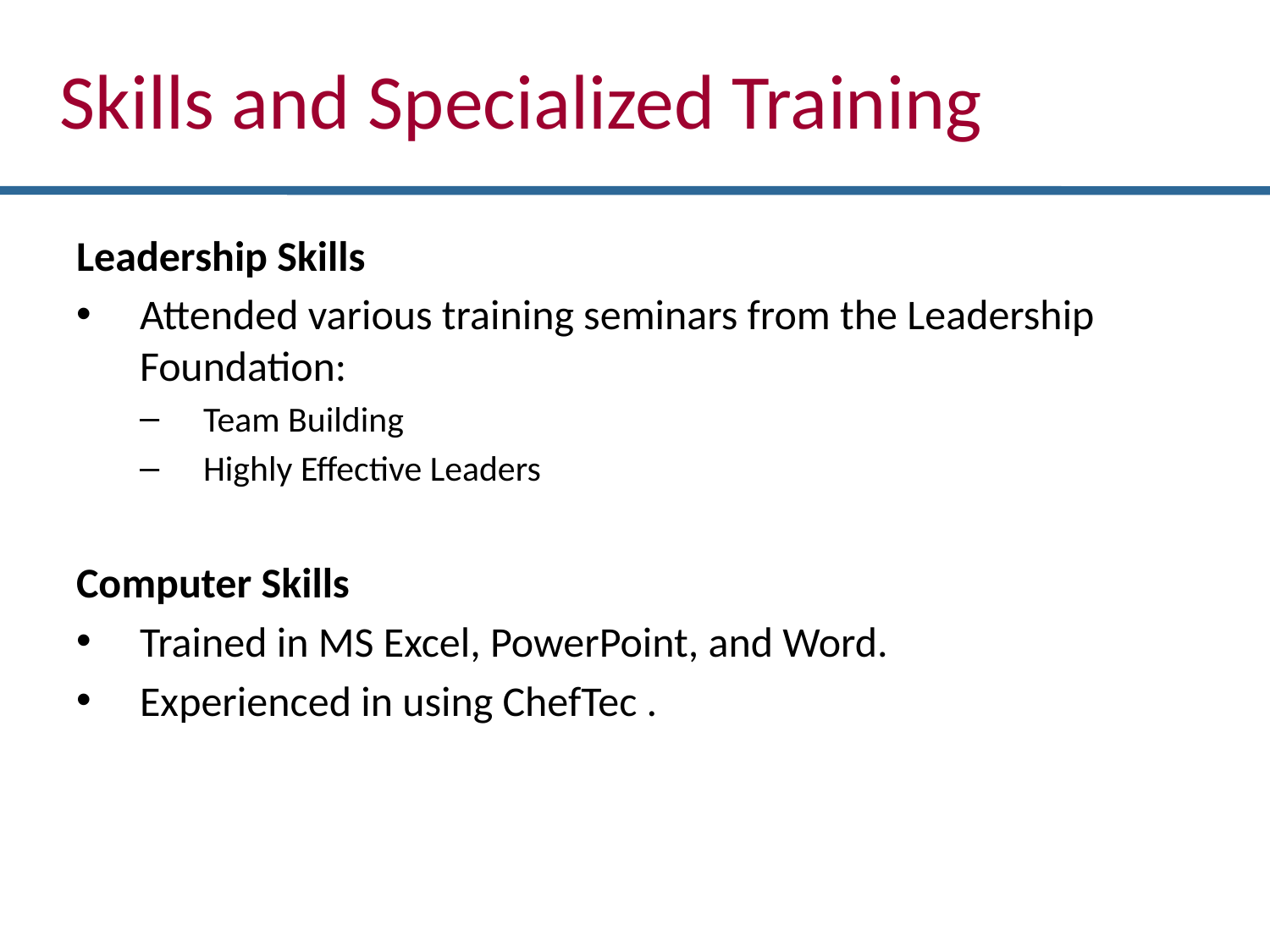

Skills and Specialized Training
Leadership Skills
Attended various training seminars from the Leadership Foundation:
Team Building
Highly Effective Leaders

Computer Skills
Trained in MS Excel, PowerPoint, and Word.
Experienced in using ChefTec .